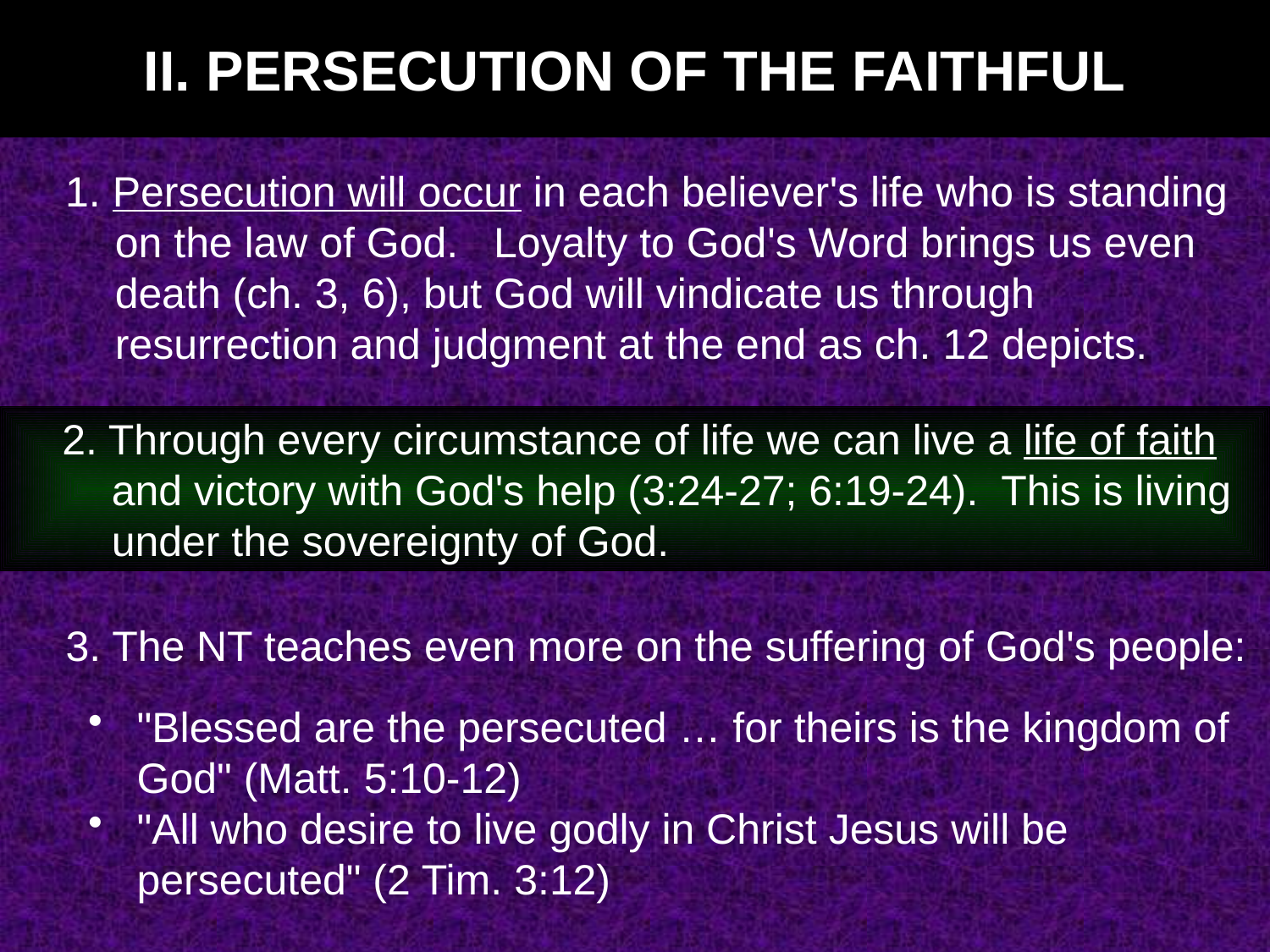

II. PERSECUTION OF THE FAITHFUL
1. Persecution will occur in each believer's life who is standing on the law of God.   Loyalty to God's Word brings us even death (ch. 3, 6), but God will vindicate us through resurrection and judgment at the end as ch. 12 depicts.
2. Through every circumstance of life we can live a life of faith and victory with God's help (3:24-27; 6:19-24).  This is living under the sovereignty of God.
3. The NT teaches even more on the suffering of God's people:
"Blessed are the persecuted … for theirs is the kingdom of God" (Matt. 5:10-12)
"All who desire to live godly in Christ Jesus will be persecuted" (2 Tim. 3:12)